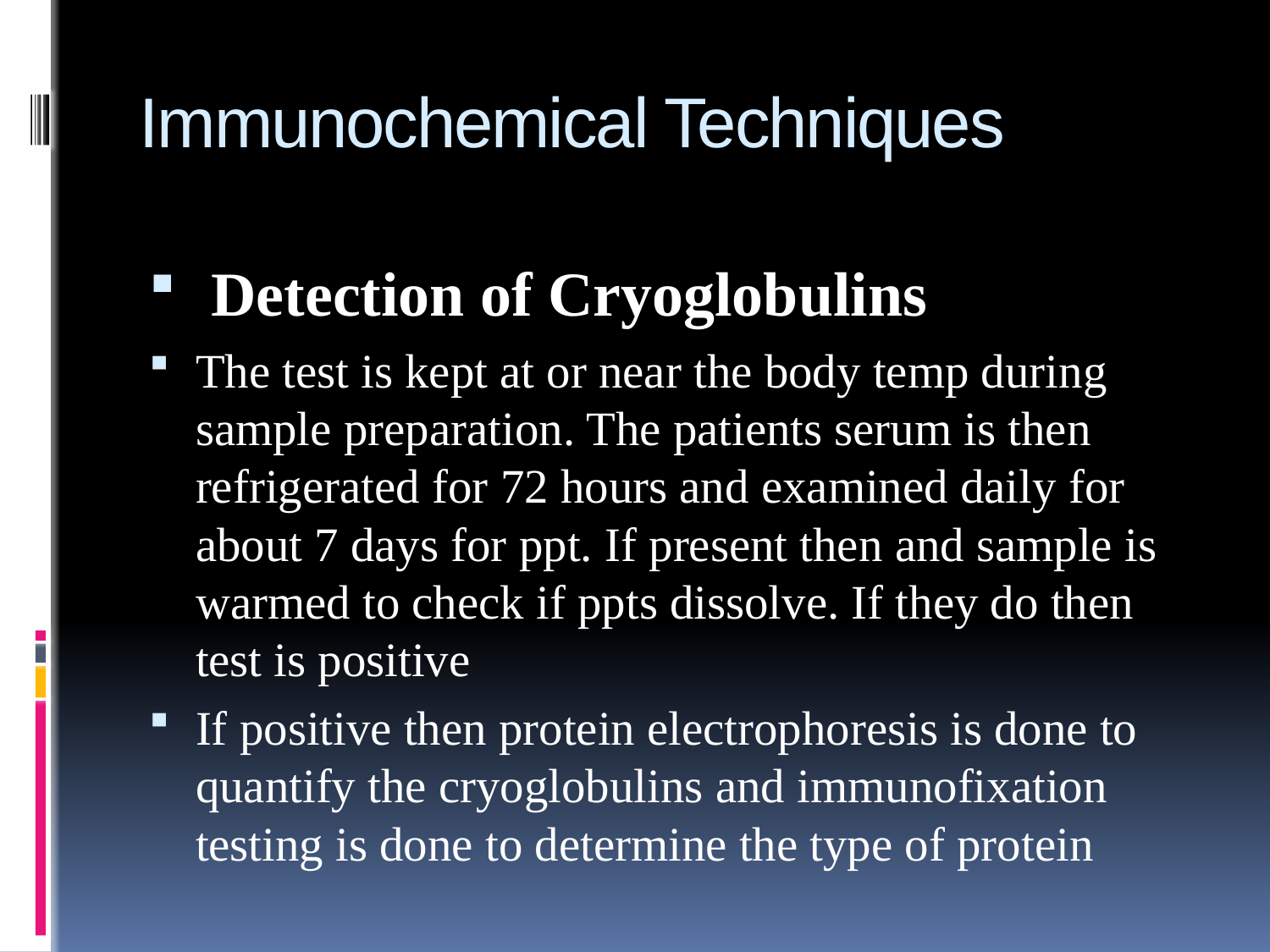

# Immunochemical Techniques
 Detection of Cryoglobulins
The test is kept at or near the body temp during sample preparation. The patients serum is then refrigerated for 72 hours and examined daily for about 7 days for ppt. If present then and sample is warmed to check if ppts dissolve. If they do then test is positive
If positive then protein electrophoresis is done to quantify the cryoglobulins and immunofixation testing is done to determine the type of protein